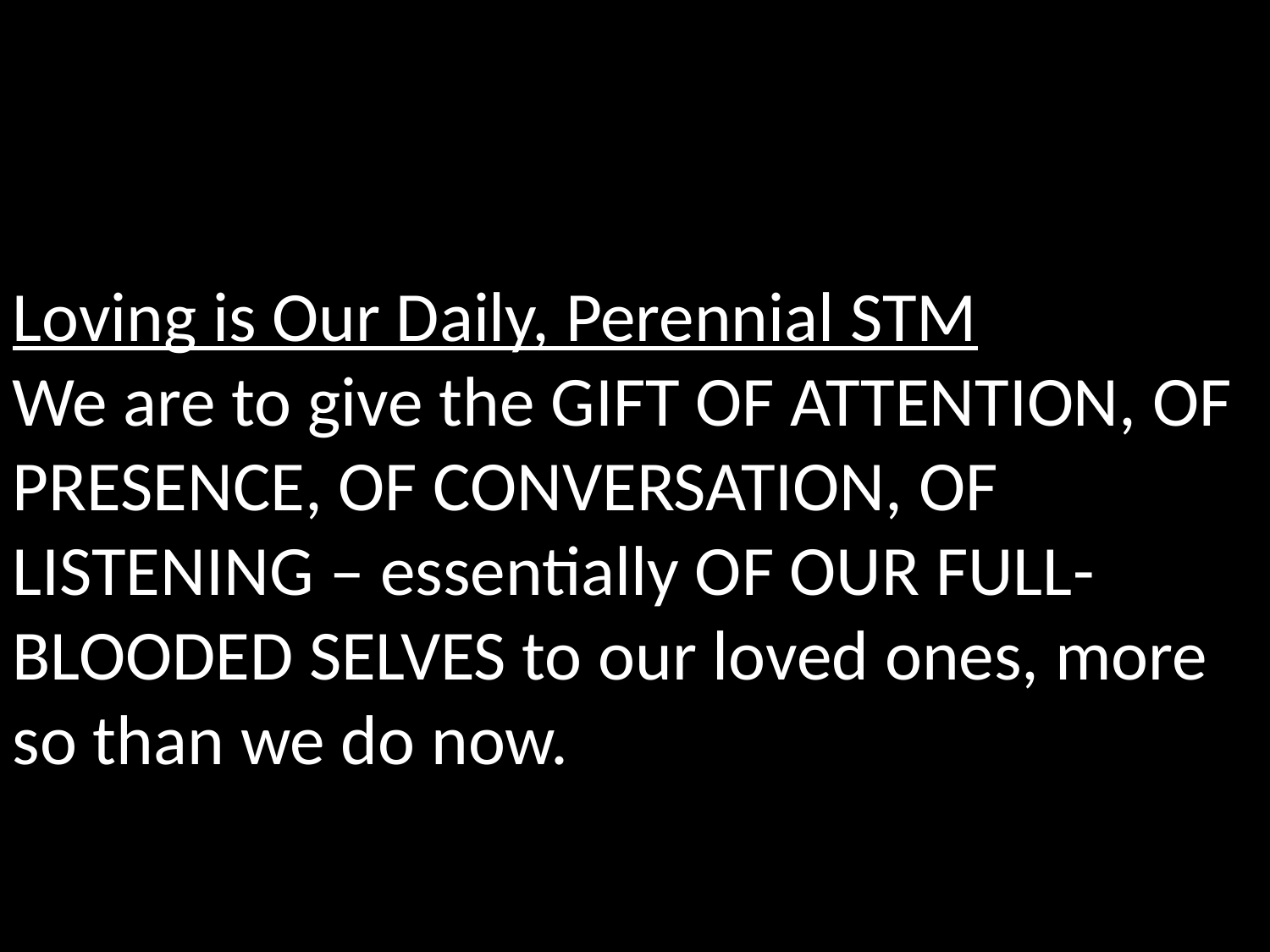

Loving is Our Daily, Perennial STM
We are to give the GIFT OF ATTENTION, OF PRESENCE, OF CONVERSATION, OF LISTENING – essentially OF OUR FULL-BLOODED SELVES to our loved ones, more so than we do now.